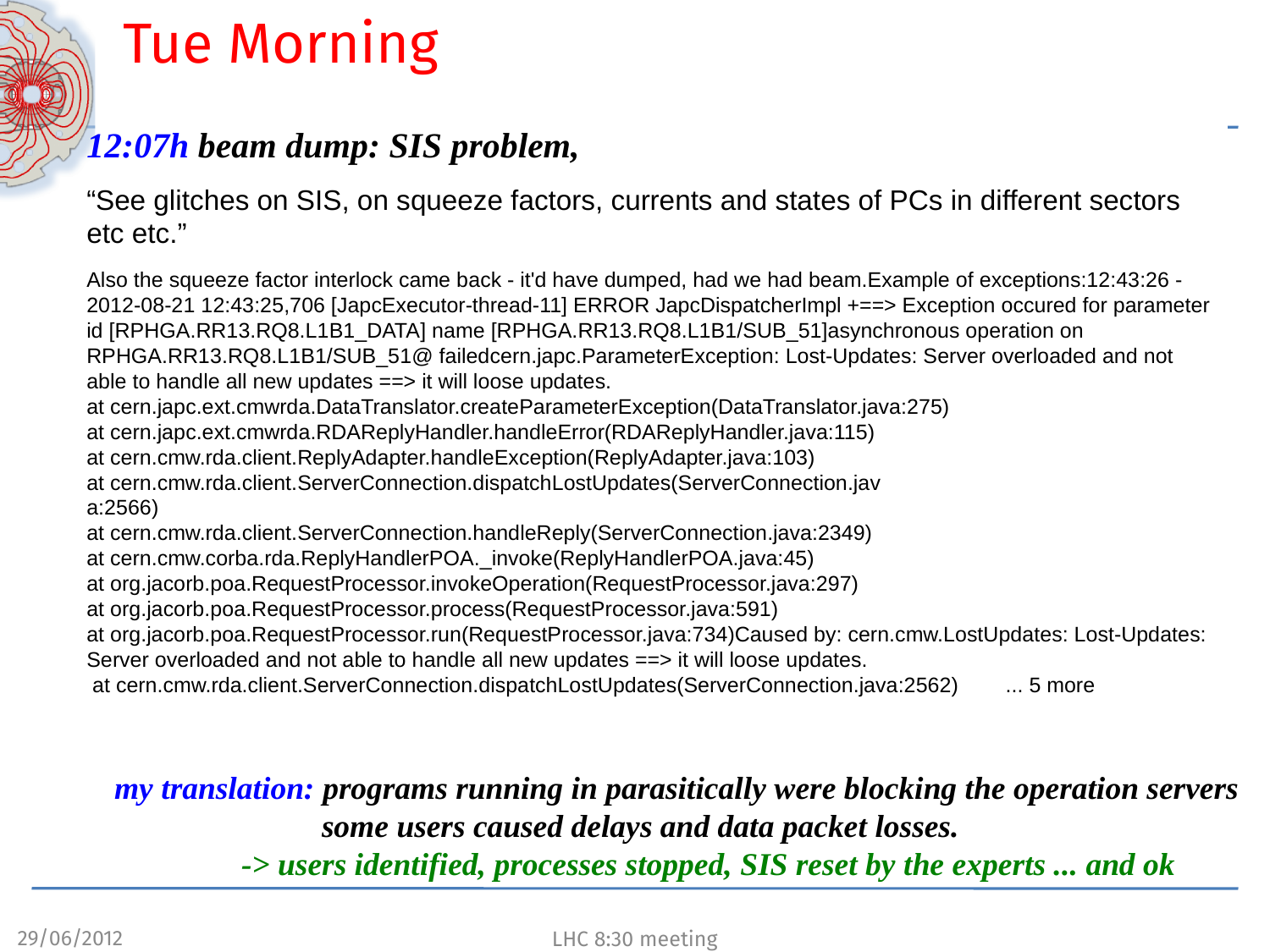

Tue Morning

#
12:07h beam dump: SIS problem,

“See glitches on SIS, on squeeze factors, currents and states of PCs in different sectors etc etc.”

Also the squeeze factor interlock came back - it'd have dumped, had we had beam.Example of exceptions:12:43:26 - 2012-08-21 12:43:25,706 [JapcExecutor-thread-11] ERROR JapcDispatcherImpl +==> Exception occured for parameter id [RPHGA.RR13.RQ8.L1B1_DATA] name [RPHGA.RR13.RQ8.L1B1/SUB_51]asynchronous operation on RPHGA.RR13.RQ8.L1B1/SUB_51@ failedcern.japc.ParameterException: Lost-Updates: Server overloaded and not able to handle all new updates ==> it will loose updates.
at cern.japc.ext.cmwrda.DataTranslator.createParameterException(DataTranslator.java:275)
at cern.japc.ext.cmwrda.RDAReplyHandler.handleError(RDAReplyHandler.java:115)
at cern.cmw.rda.client.ReplyAdapter.handleException(ReplyAdapter.java:103)
at cern.cmw.rda.client.ServerConnection.dispatchLostUpdates(ServerConnection.jav
a:2566)
at cern.cmw.rda.client.ServerConnection.handleReply(ServerConnection.java:2349)
at cern.cmw.corba.rda.ReplyHandlerPOA._invoke(ReplyHandlerPOA.java:45)
at org.jacorb.poa.RequestProcessor.invokeOperation(RequestProcessor.java:297)
at org.jacorb.poa.RequestProcessor.process(RequestProcessor.java:591)
at org.jacorb.poa.RequestProcessor.run(RequestProcessor.java:734)Caused by: cern.cmw.LostUpdates: Lost-Updates: Server overloaded and not able to handle all new updates ==> it will loose updates.
 at cern.cmw.rda.client.ServerConnection.dispatchLostUpdates(ServerConnection.java:2562)        ... 5 more
my translation: programs running in parasitically were blocking the operation servers
	          some users caused delays and data packet losses.
	-> users identified, processes stopped, SIS reset by the experts ... and ok
29/06/2012
LHC 8:30 meeting